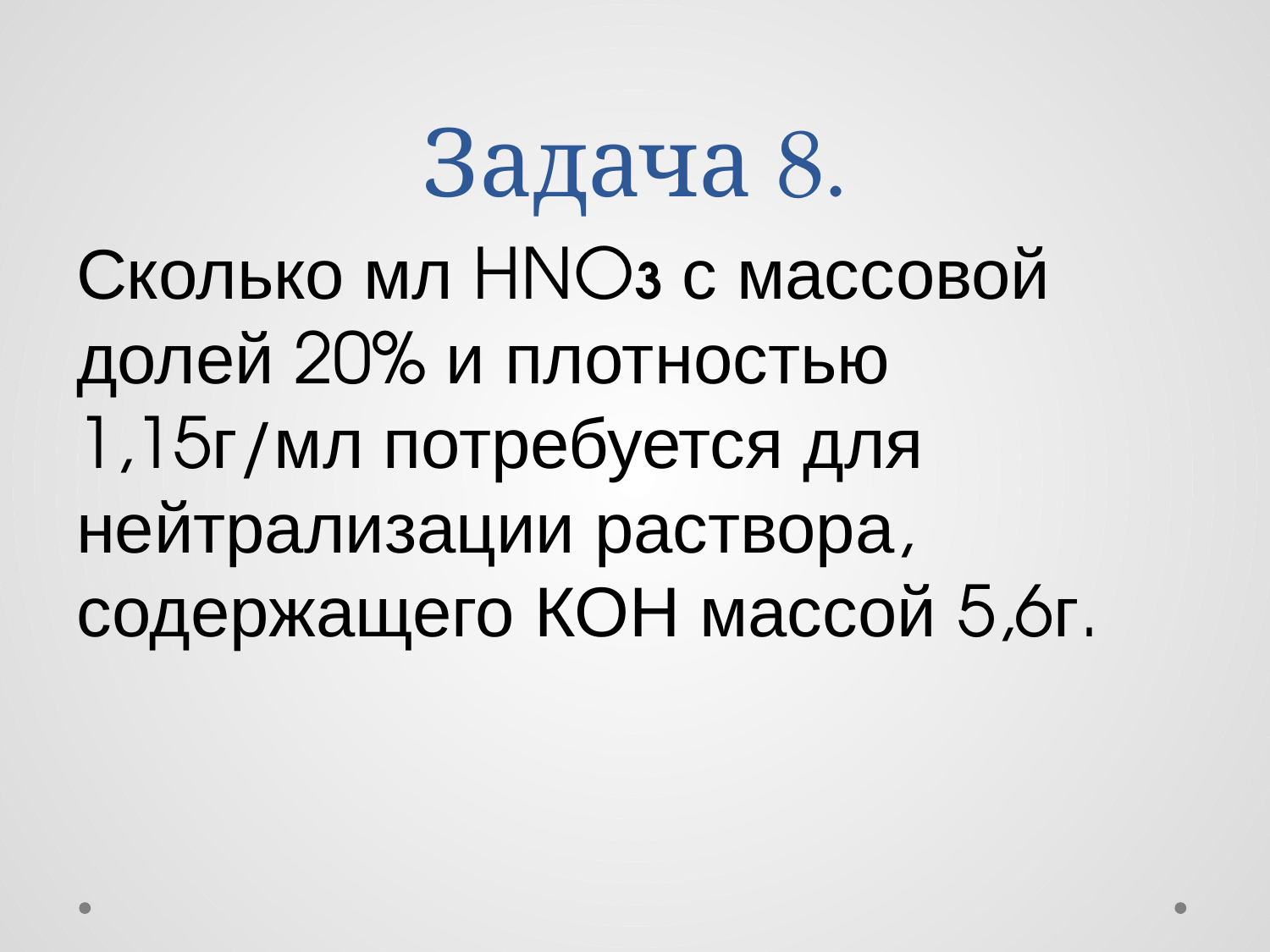

# Задача 8.
Сколько мл HNO3 с массовой долей 20% и плотностью 1,15г/мл потребуется для нейтрализации раствора, содержащего КОН массой 5,6г.